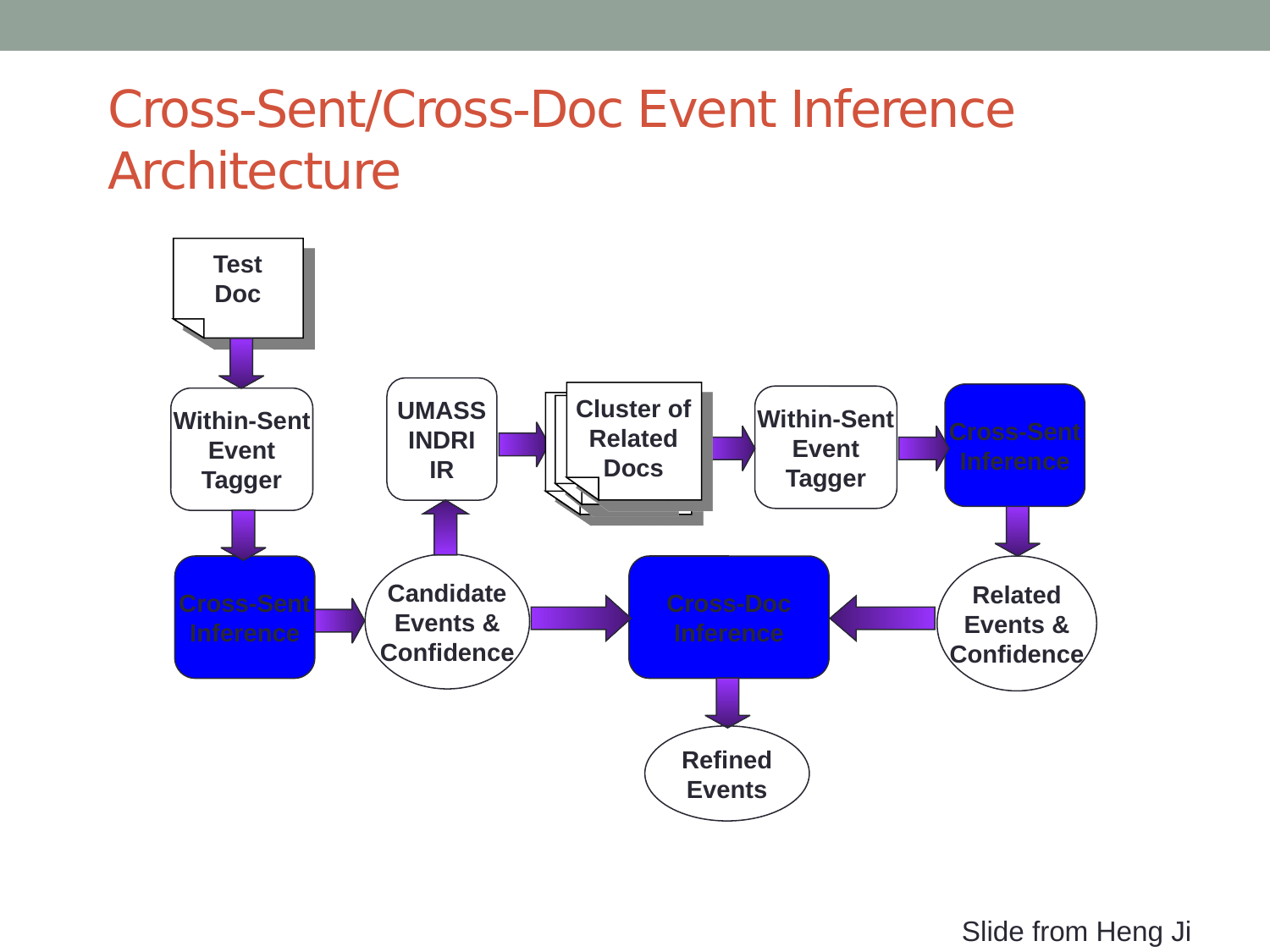

# Cross-Sent/Cross-Doc Event Inference Architecture
Test
Doc

UMASS
INDRI
IR
Cluster of Related
Docs

Cross-Sent
Inference
Within-Sent
Event
Tagger
Within-Sent
Event
Tagger

Candidate
Events &
Confidence
Cross-Sent
Inference
Cross-Doc
Inference
Related
Events &
Confidence

Refined
Events
Slide from Heng Ji